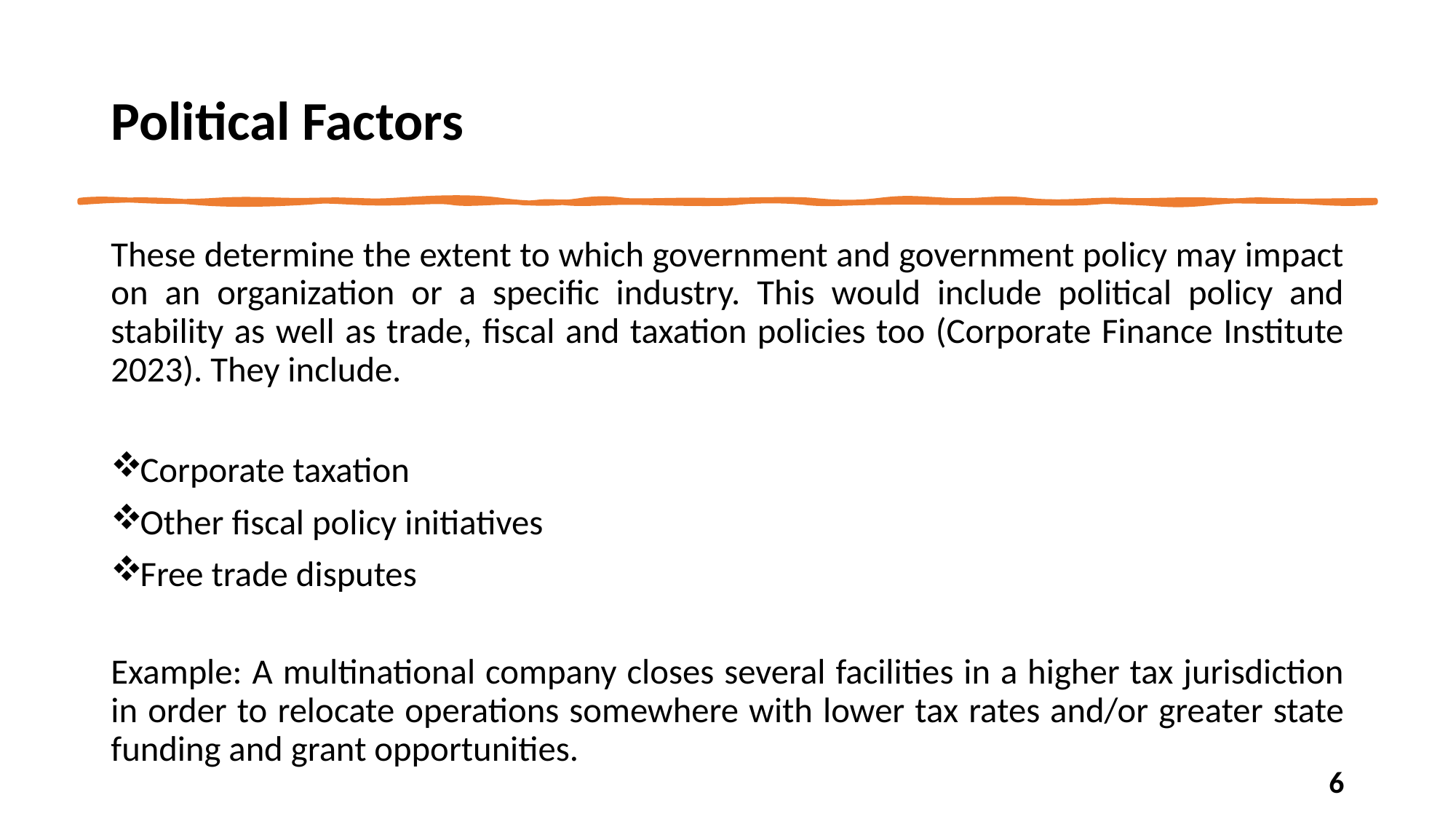

# Political Factors

These determine the extent to which government and government policy may impact on an organization or a specific industry. This would include political policy and stability as well as trade, fiscal and taxation policies too (Corporate Finance Institute 2023). They include.

Corporate taxation
Other fiscal policy initiatives
Free trade disputes

Example: A multinational company closes several facilities in a higher tax jurisdiction in order to relocate operations somewhere with lower tax rates and/or greater state funding and grant opportunities.

6